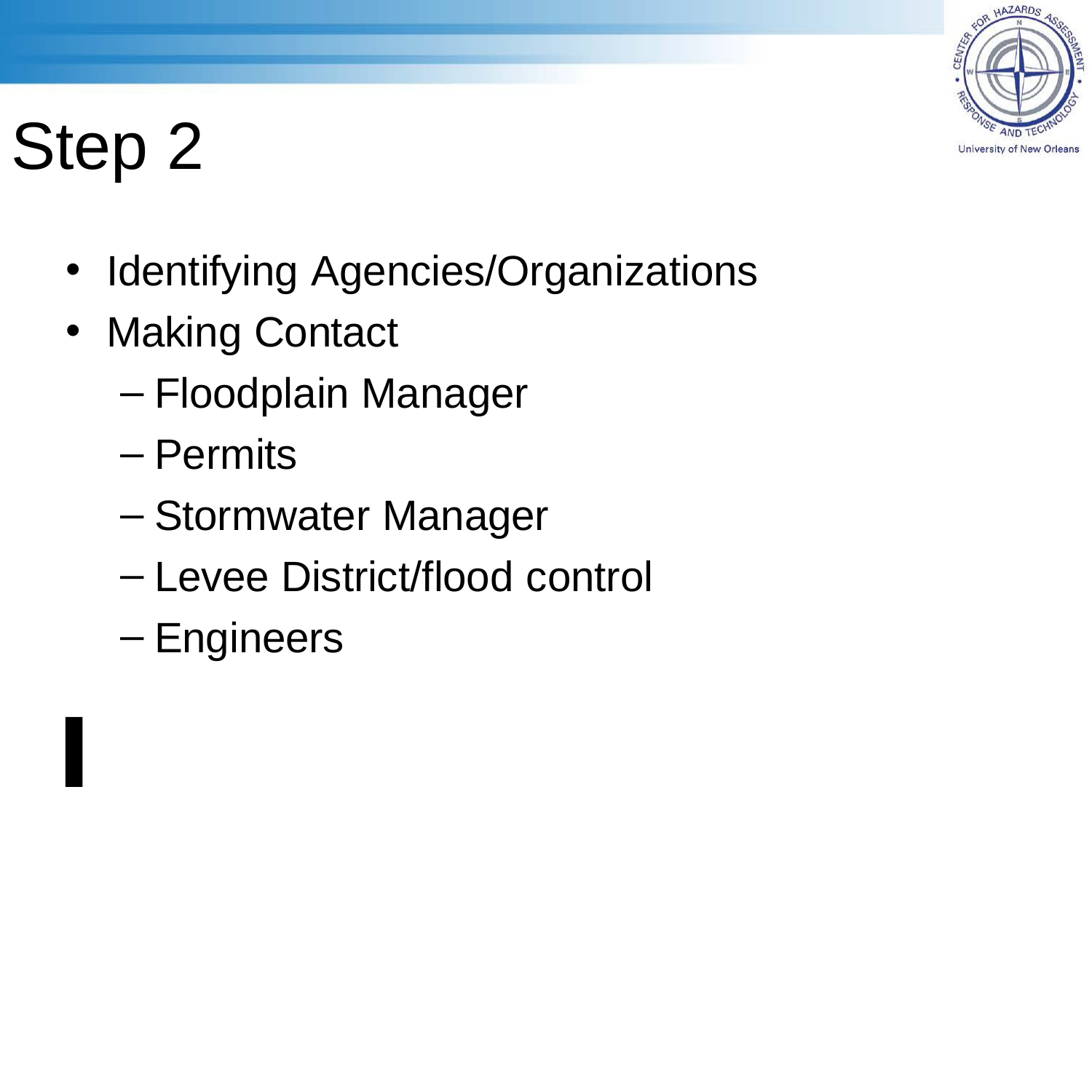

Step 2
Identifying Agencies/Organizations

Making Contact

Floodplain Manager

Permits

Stormwater Manager

Levee District/flood control

Engineers